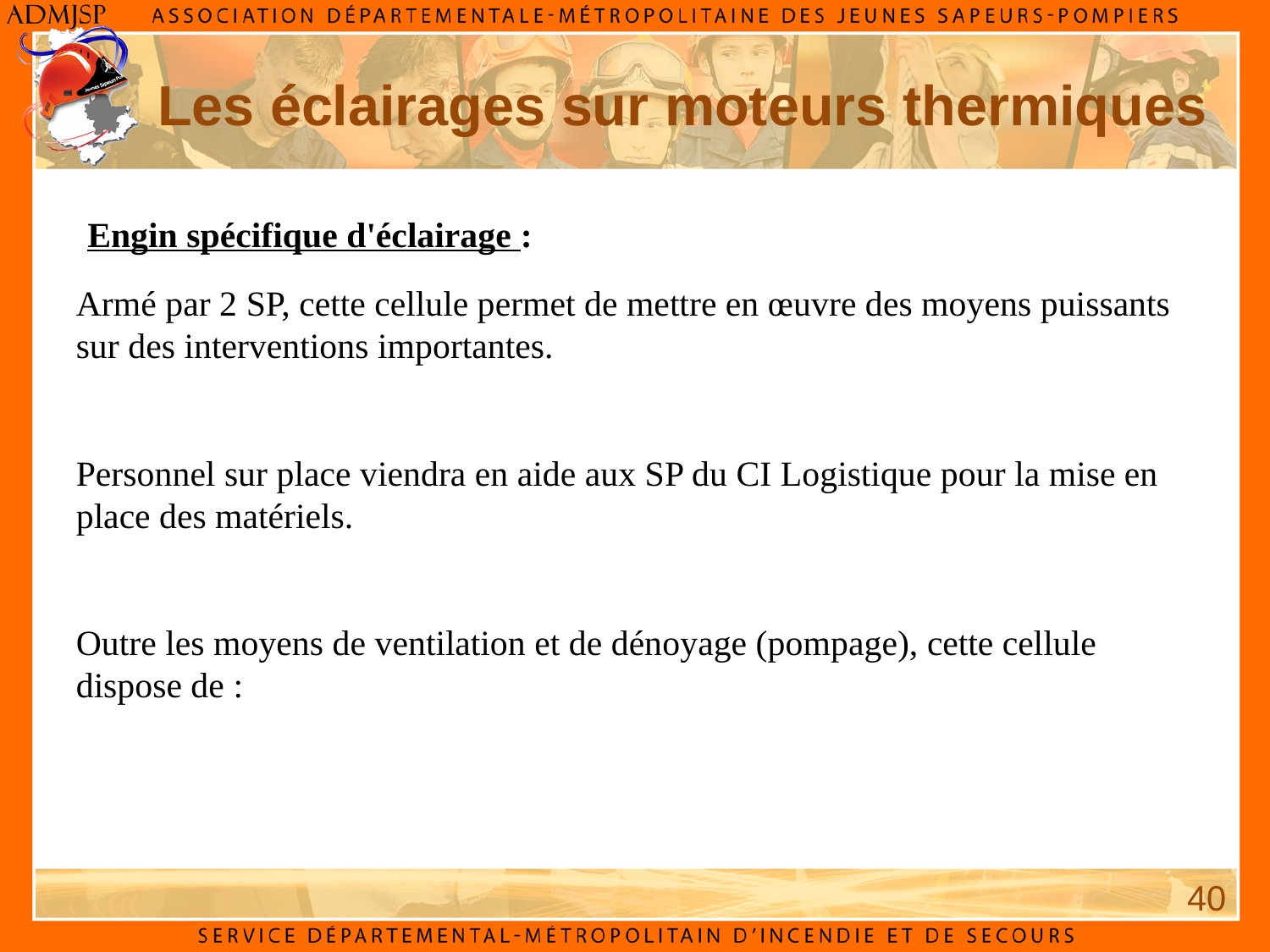

Les éclairages sur moteurs thermiques
Engin spécifique d'éclairage :
Armé par 2 SP, cette cellule permet de mettre en œuvre des moyens puissants sur des interventions importantes.

Personnel sur place viendra en aide aux SP du CI Logistique pour la mise en place des matériels.

Outre les moyens de ventilation et de dénoyage (pompage), cette cellule dispose de :

40